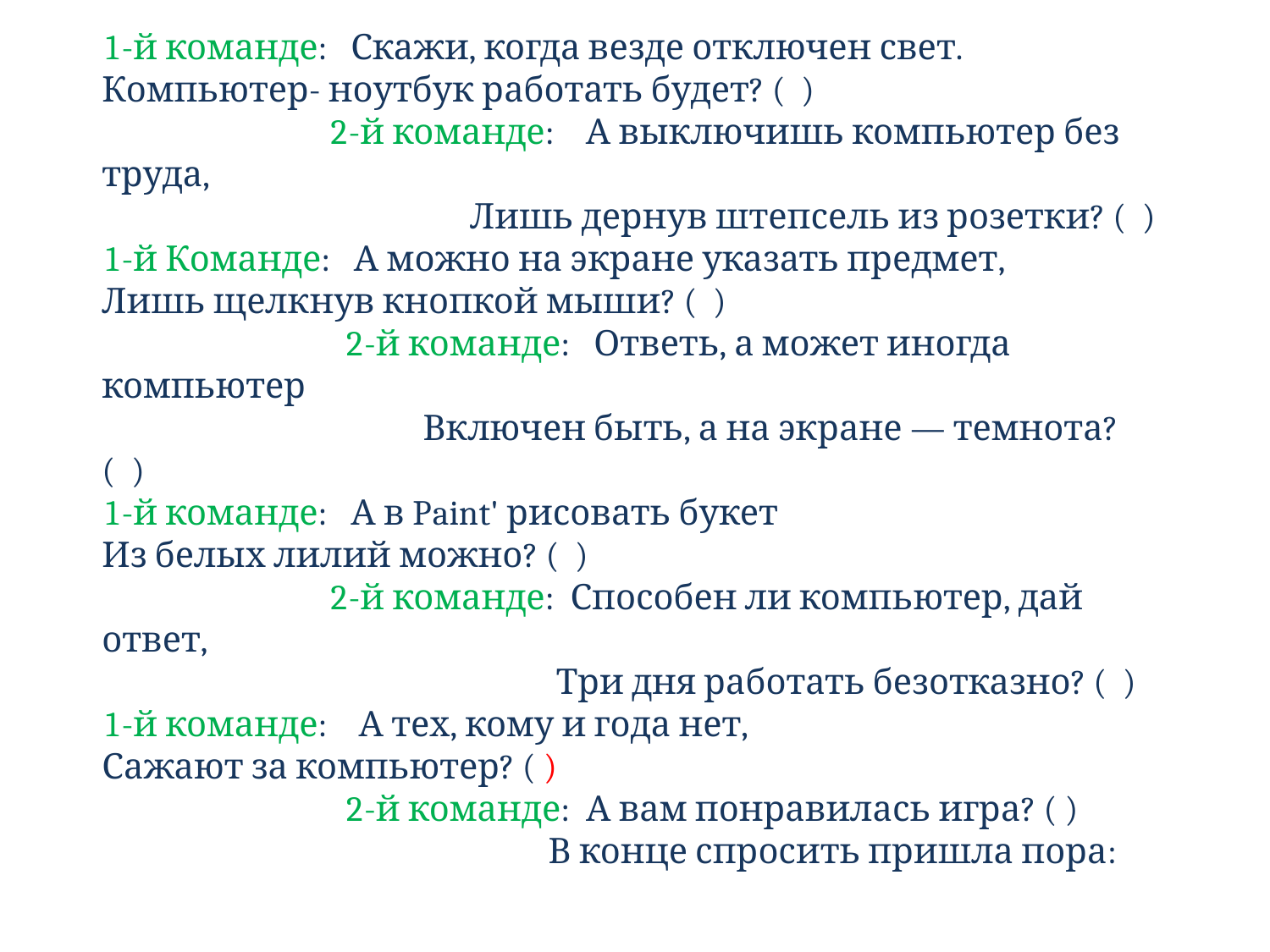

1-й команде:   Скажи, когда везде отключен свет.
Компьютер- ноутбук работать будет? (  )
                             2-й команде:    А выключишь компьютер без труда,
                                               Лишь дернув штепсель из розетки? (  )
1-й Команде:   А можно на экране указать предмет,
Лишь щелкнув кнопкой мыши? (  )
                               2-й команде:   Ответь, а может иногда компьютер
                                         Включен быть, а на экране — темнота? (  )
1-й команде:   А в Paint' рисовать букет
Из белых лилий можно? (  )
                             2-й команде:  Способен ли компьютер, дай ответ,
                                                          Три дня работать безотказно? (  )
1-й команде:    А тех, кому и года нет,
Сажают за компьютер? ( )
                               2-й команде:  А вам понравилась игра? ( )
                                                         В конце спросить пришла пора: